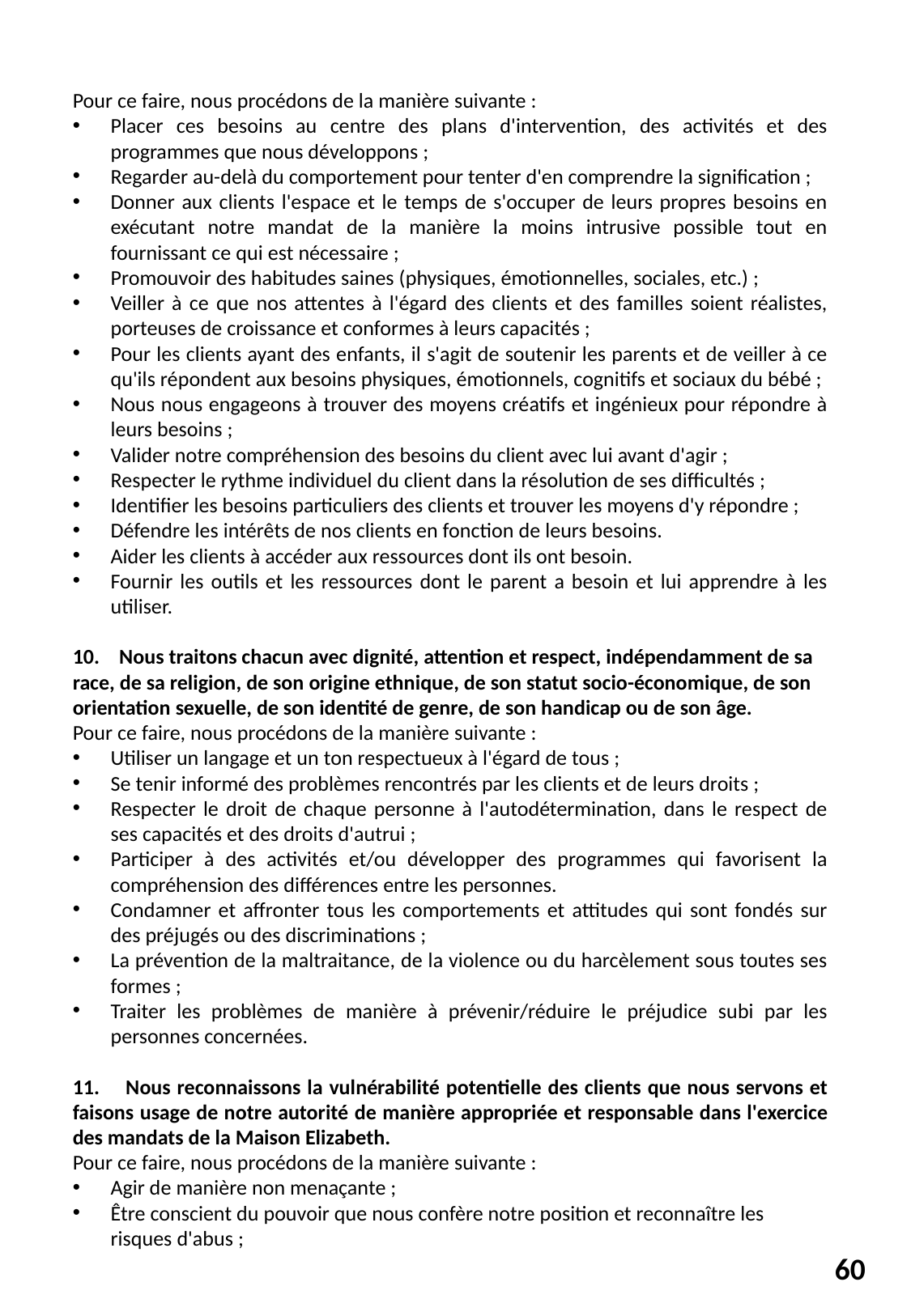

Pour ce faire, nous procédons de la manière suivante :
Placer ces besoins au centre des plans d'intervention, des activités et des programmes que nous développons ;
Regarder au-delà du comportement pour tenter d'en comprendre la signification ;
Donner aux clients l'espace et le temps de s'occuper de leurs propres besoins en exécutant notre mandat de la manière la moins intrusive possible tout en fournissant ce qui est nécessaire ;
Promouvoir des habitudes saines (physiques, émotionnelles, sociales, etc.) ;
Veiller à ce que nos attentes à l'égard des clients et des familles soient réalistes, porteuses de croissance et conformes à leurs capacités ;
Pour les clients ayant des enfants, il s'agit de soutenir les parents et de veiller à ce qu'ils répondent aux besoins physiques, émotionnels, cognitifs et sociaux du bébé ;
Nous nous engageons à trouver des moyens créatifs et ingénieux pour répondre à leurs besoins ;
Valider notre compréhension des besoins du client avec lui avant d'agir ;
Respecter le rythme individuel du client dans la résolution de ses difficultés ;
Identifier les besoins particuliers des clients et trouver les moyens d'y répondre ;
Défendre les intérêts de nos clients en fonction de leurs besoins.
Aider les clients à accéder aux ressources dont ils ont besoin.
Fournir les outils et les ressources dont le parent a besoin et lui apprendre à les utiliser.

10.    Nous traitons chacun avec dignité, attention et respect, indépendamment de sa race, de sa religion, de son origine ethnique, de son statut socio-économique, de son orientation sexuelle, de son identité de genre, de son handicap ou de son âge.
Pour ce faire, nous procédons de la manière suivante :
Utiliser un langage et un ton respectueux à l'égard de tous ;
Se tenir informé des problèmes rencontrés par les clients et de leurs droits ;
Respecter le droit de chaque personne à l'autodétermination, dans le respect de ses capacités et des droits d'autrui ;
Participer à des activités et/ou développer des programmes qui favorisent la compréhension des différences entre les personnes.
Condamner et affronter tous les comportements et attitudes qui sont fondés sur des préjugés ou des discriminations ;
La prévention de la maltraitance, de la violence ou du harcèlement sous toutes ses formes ;
Traiter les problèmes de manière à prévenir/réduire le préjudice subi par les personnes concernées.

11.    Nous reconnaissons la vulnérabilité potentielle des clients que nous servons et faisons usage de notre autorité de manière appropriée et responsable dans l'exercice des mandats de la Maison Elizabeth.
Pour ce faire, nous procédons de la manière suivante :
Agir de manière non menaçante ;
Être conscient du pouvoir que nous confère notre position et reconnaître les risques d'abus ;
60